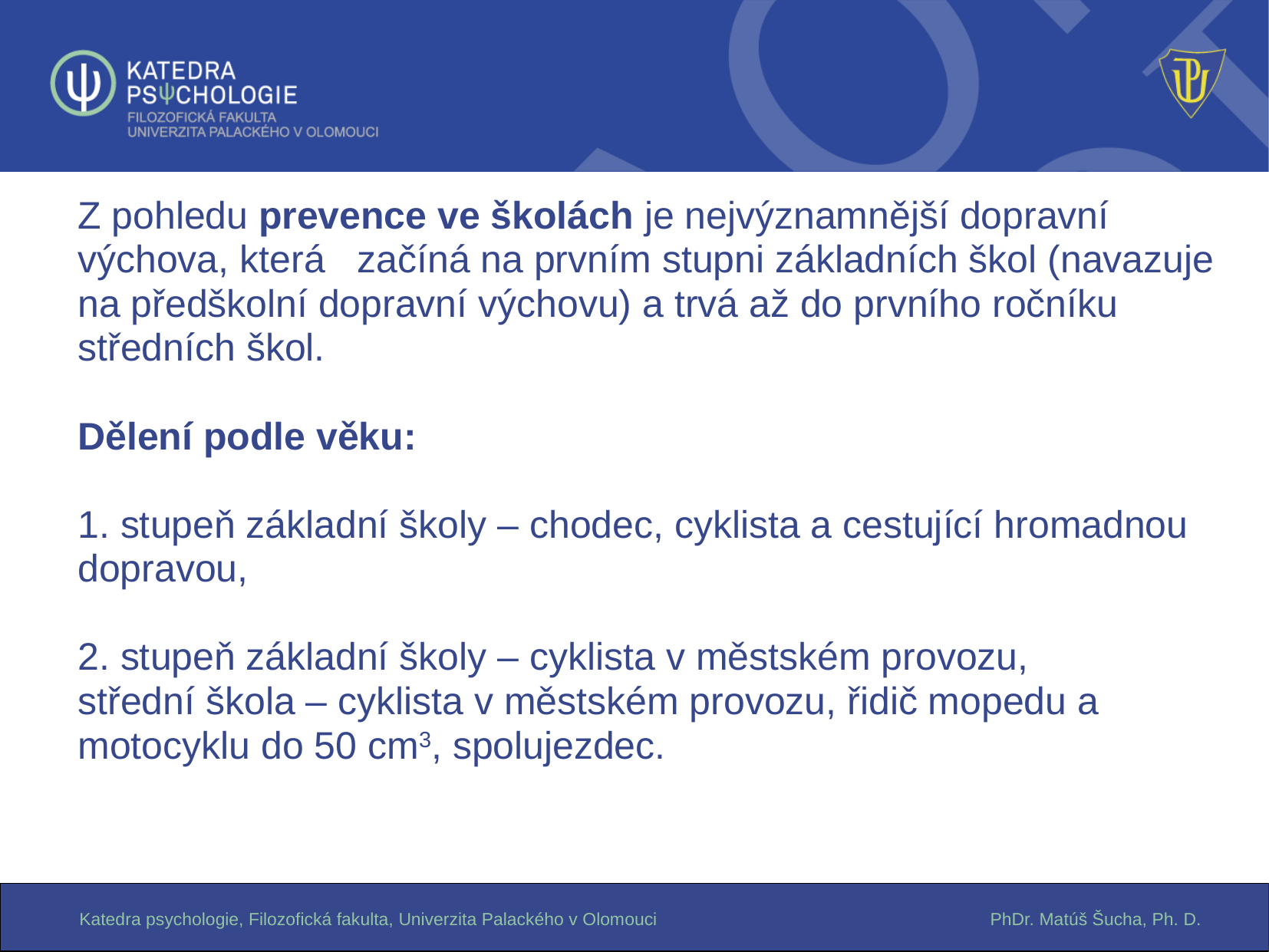

# Z pohledu prevence ve školách je nejvýznamnější dopravní výchova, která   začíná na prvním stupni základních škol (navazuje na předškolní dopravní výchovu) a trvá až do prvního ročníku středních škol.   Dělení podle věku:   1. stupeň základní školy – chodec, cyklista a cestující hromadnou dopravou, 2. stupeň základní školy – cyklista v městském provozu, střední škola – cyklista v městském provozu, řidič mopedu a motocyklu do 50 cm3, spolujezdec.